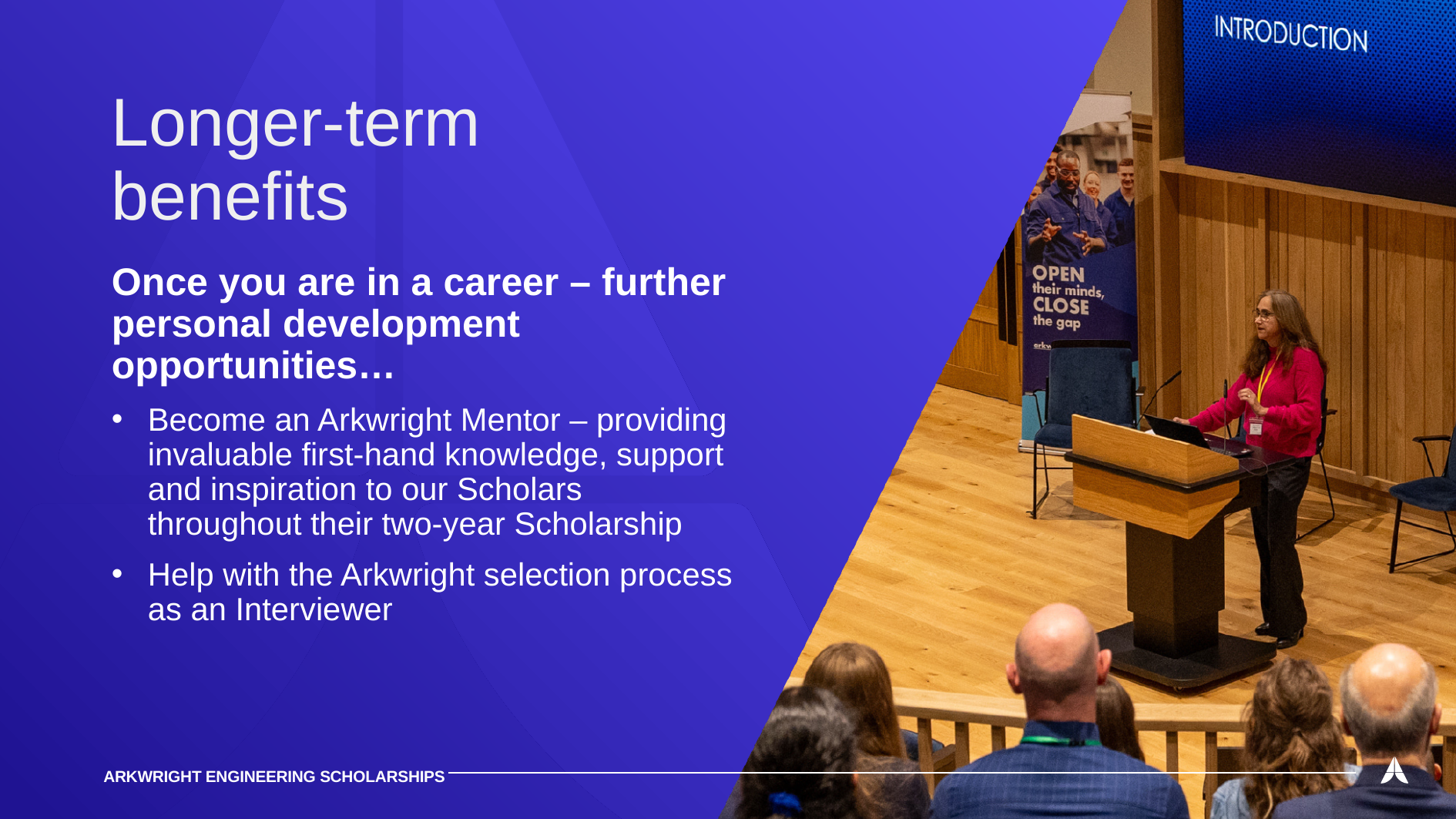

# Longer-term benefits
Once you are in a career – further personal development opportunities…​
Become an Arkwright Mentor – providing invaluable first-hand knowledge, support and inspiration to our Scholars throughout their two-year Scholarship
​Help with the Arkwright selection process as an Interviewer